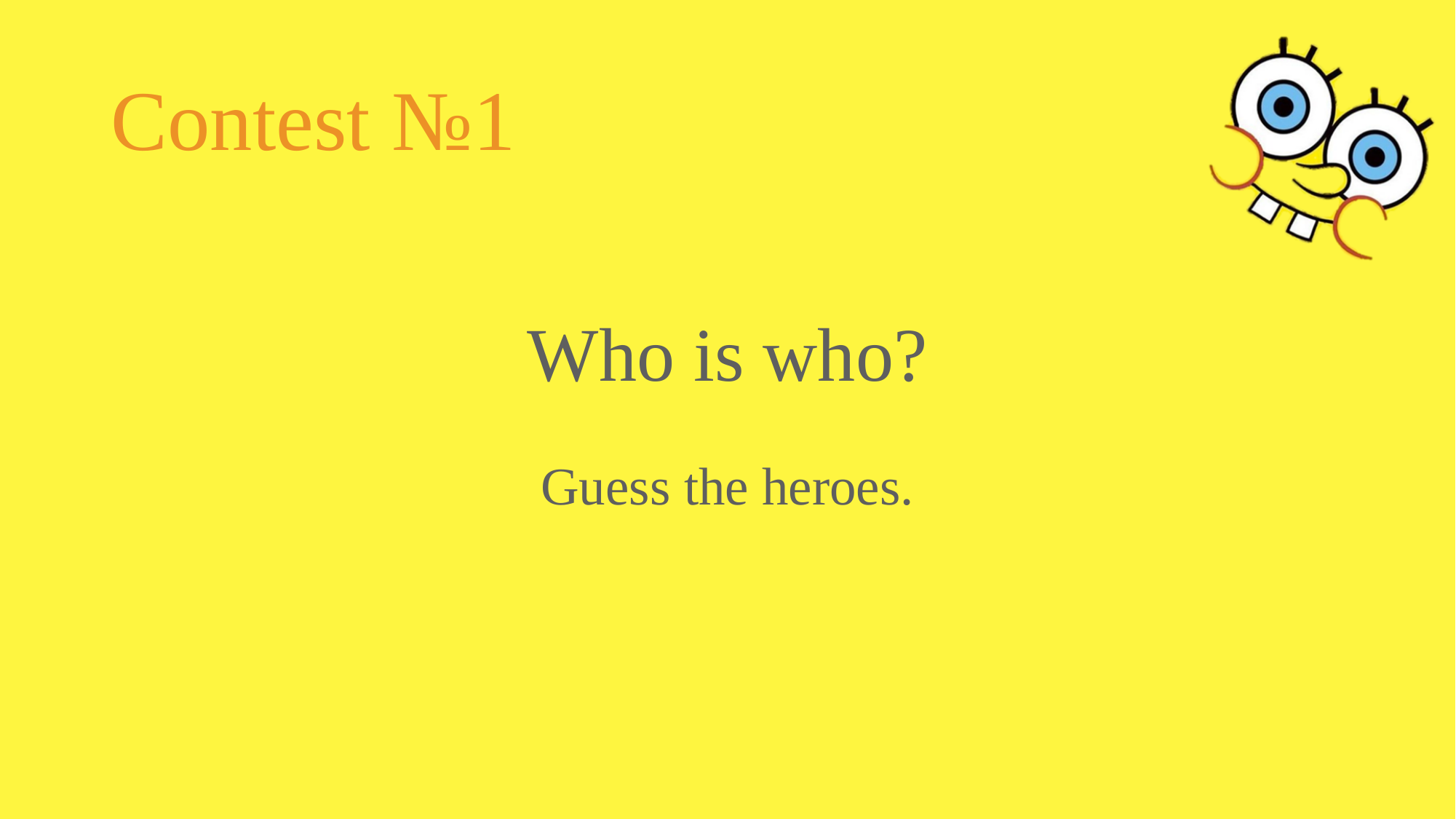

# Contest №1
Who is who?
Guess the heroes.